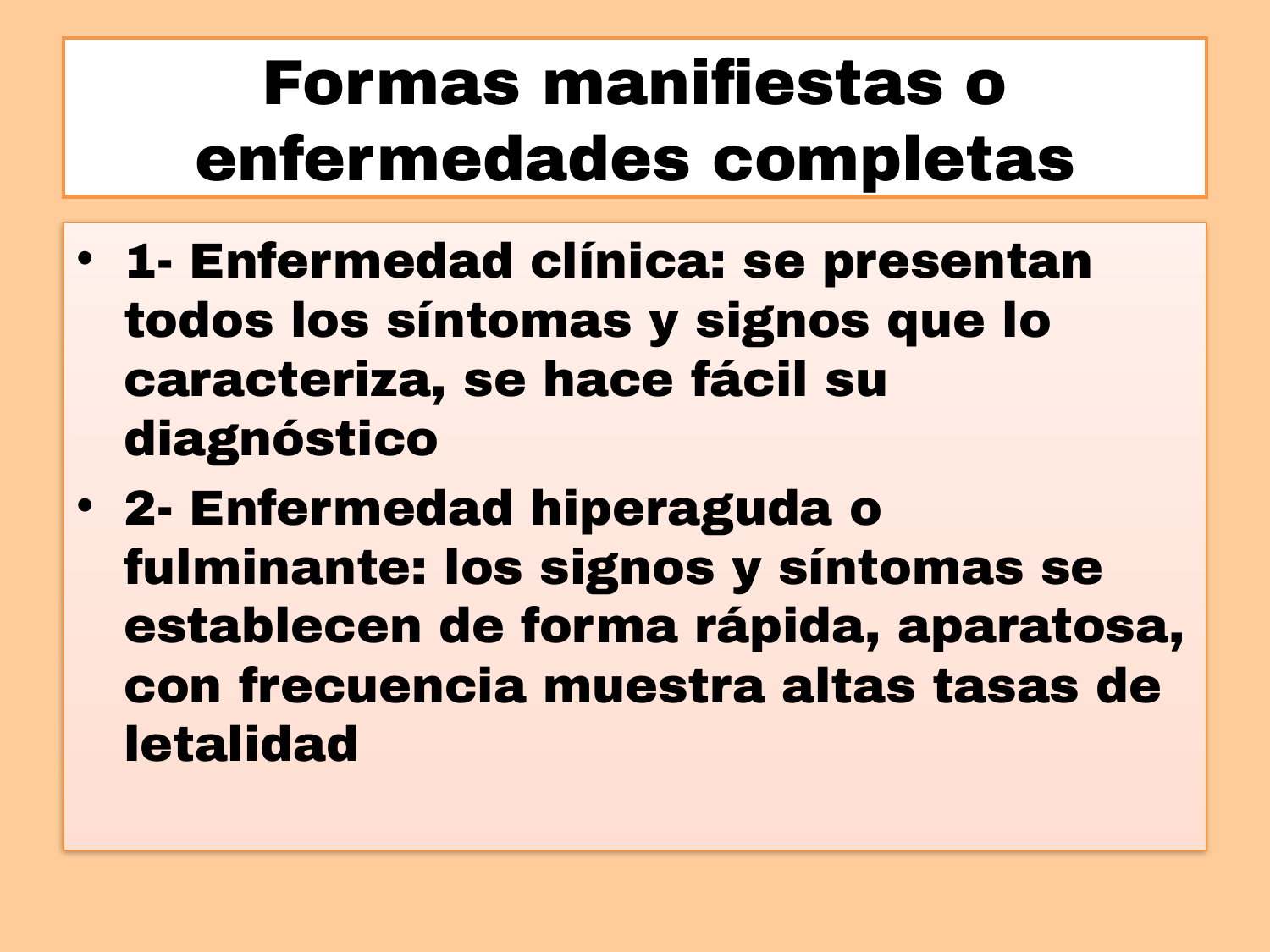

# Formas manifiestas o enfermedades completas
1- Enfermedad clínica: se presentan todos los síntomas y signos que lo caracteriza, se hace fácil su diagnóstico
2- Enfermedad hiperaguda o fulminante: los signos y síntomas se establecen de forma rápida, aparatosa, con frecuencia muestra altas tasas de letalidad